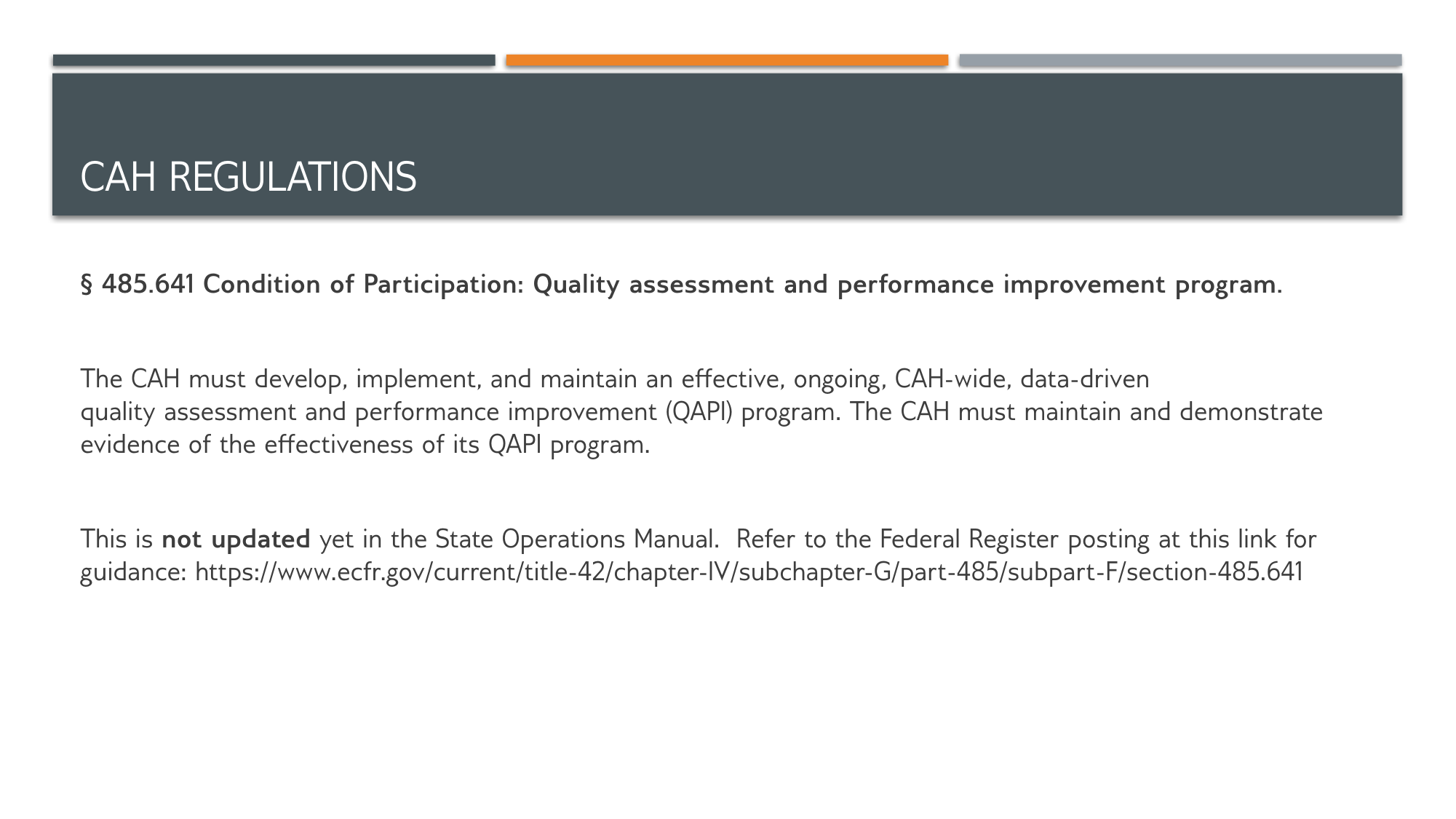

# CAH Regulations
§ 485.641 Condition of Participation: Quality assessment and performance improvement program.

The CAH must develop, implement, and maintain an effective, ongoing, CAH-wide, data-driven quality assessment and performance improvement (QAPI) program. The CAH must maintain and demonstrate evidence of the effectiveness of its QAPI program.

This is not updated yet in the State Operations Manual.  Refer to the Federal Register posting at this link for guidance: https://www.ecfr.gov/current/title-42/chapter-IV/subchapter-G/part-485/subpart-F/section-485.641